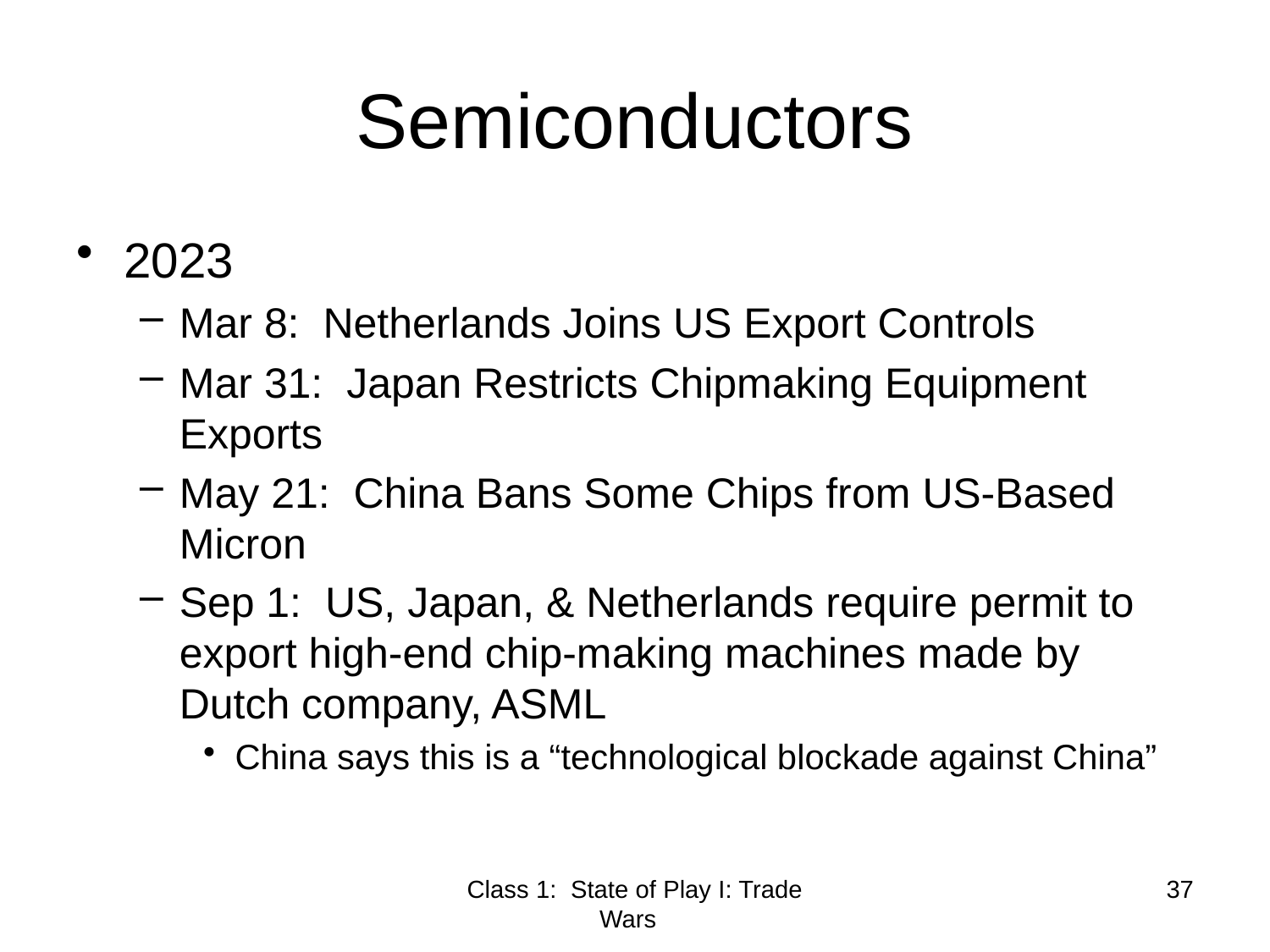

# Semiconductors
2023
Mar 8:  Netherlands Joins US Export Controls
Mar 31:  Japan Restricts Chipmaking Equipment Exports
May 21:  China Bans Some Chips from US-Based Micron
Sep 1:  US, Japan, & Netherlands require permit to export high-end chip-making machines made by Dutch company, ASML
China says this is a “technological blockade against China”

Class 1:  State of Play I: Trade Wars
37